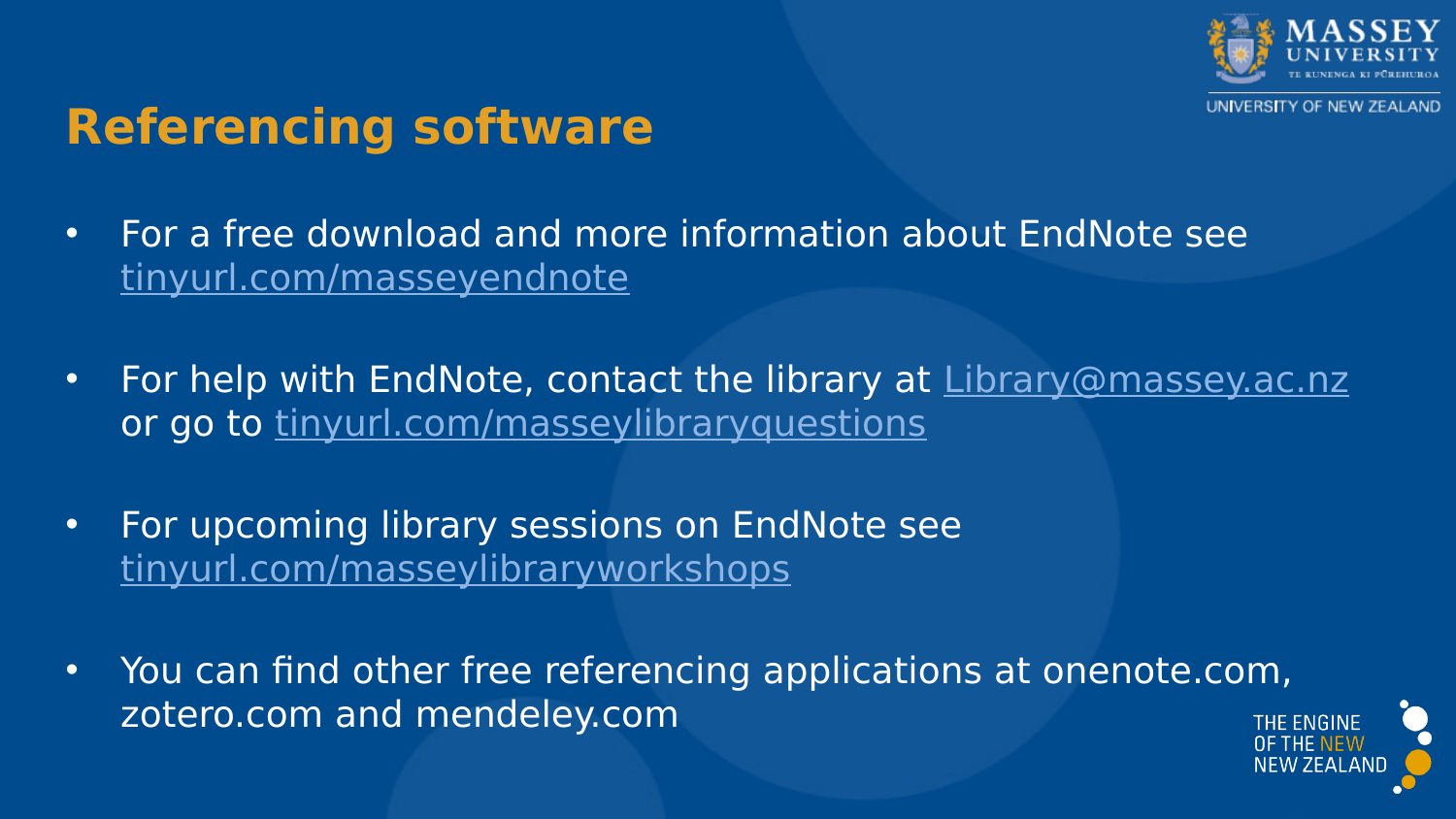

# Referencing software
For a free download and more information about EndNote see tinyurl.com/masseyendnote

For help with EndNote, contact the library at Library@massey.ac.nz or go to tinyurl.com/masseylibraryquestions

For upcoming library sessions on EndNote see tinyurl.com/masseylibraryworkshops

You can find other free referencing applications at onenote.com, zotero.com and mendeley.com